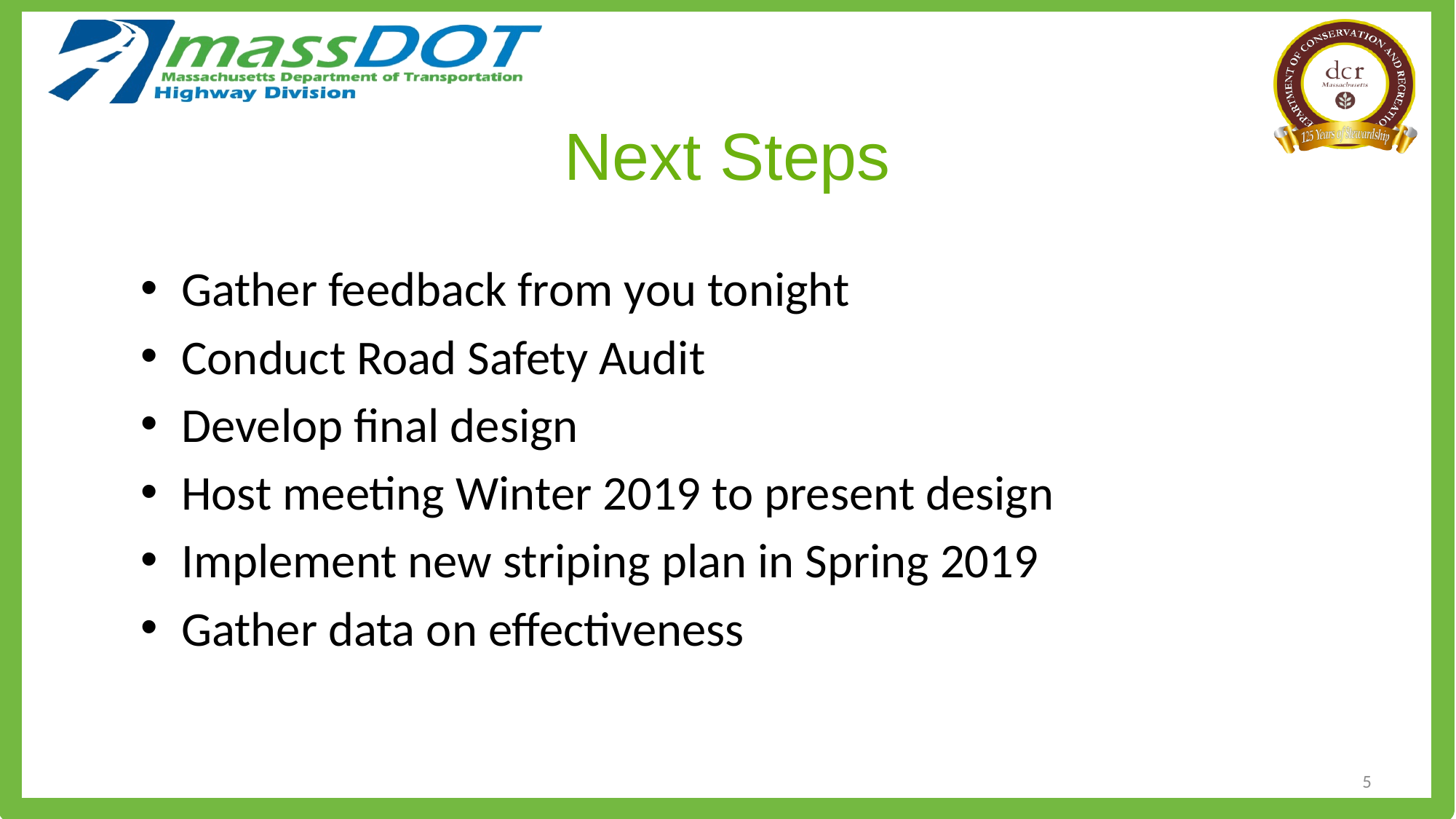

Next Steps
Gather feedback from you tonight
Conduct Road Safety Audit
Develop final design
Host meeting Winter 2019 to present design
Implement new striping plan in Spring 2019
Gather data on effectiveness
5